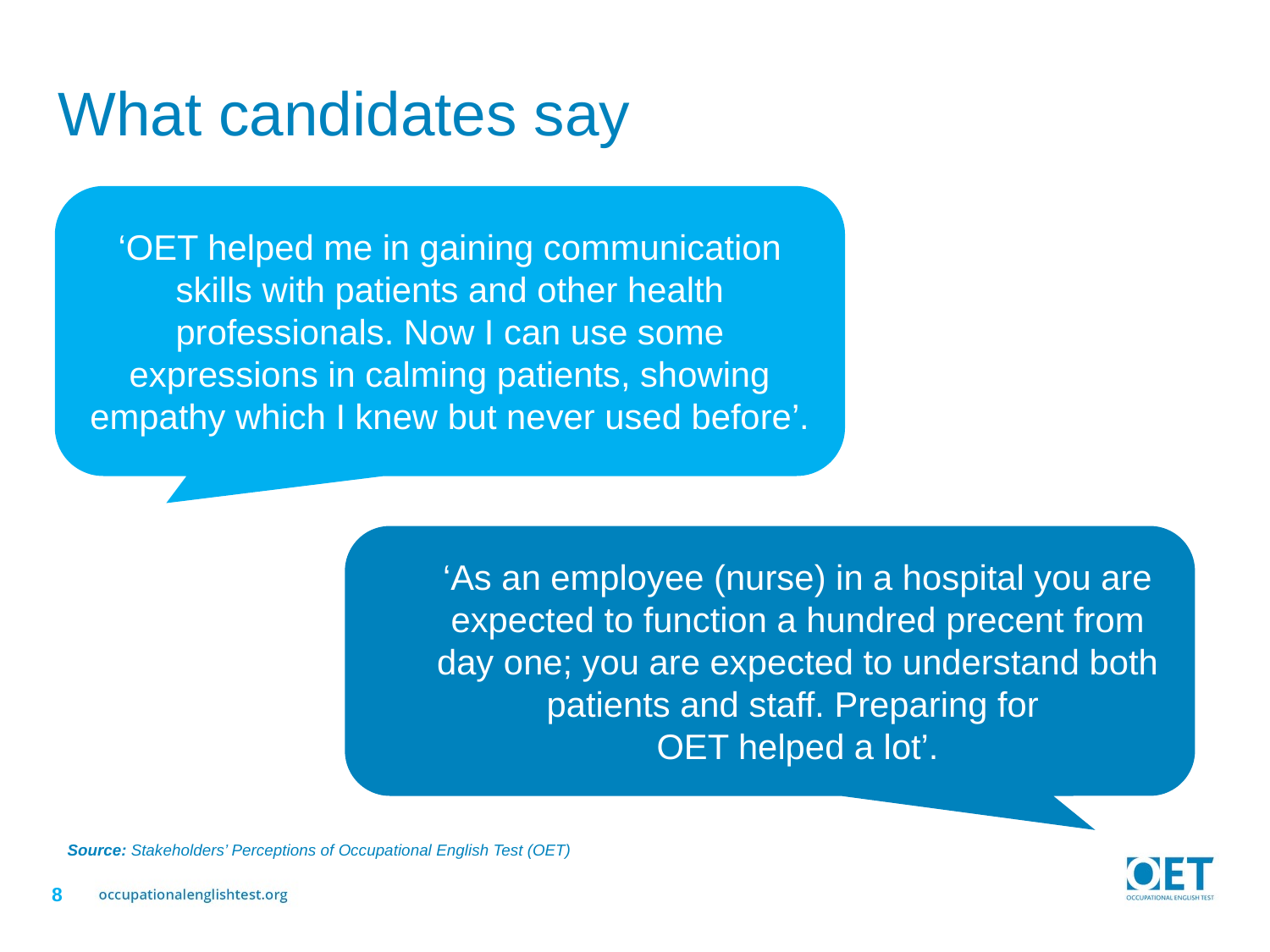

# What candidates say
‘OET helped me in gaining communication skills with patients and other health professionals. Now I can use some expressions in calming patients, showing empathy which I knew but never used before’.
‘As an employee (nurse) in a hospital you are expected to function a hundred precent from day one; you are expected to understand both patients and staff. Preparing for
OET helped a lot’.
Source: Stakeholders’ Perceptions of Occupational English Test (OET)
8